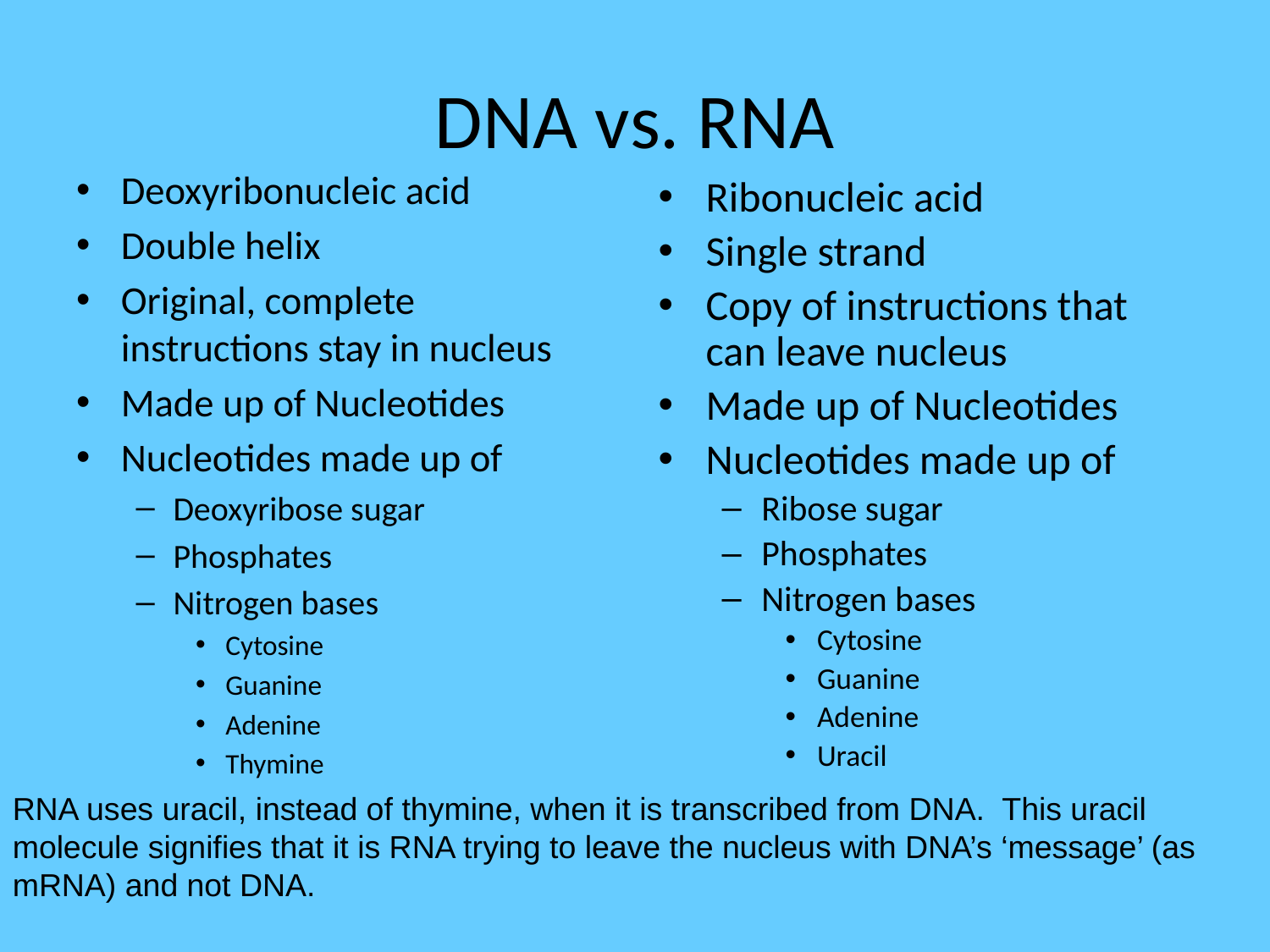

# DNA vs. RNA
Deoxyribonucleic acid
Double helix
Original, complete instructions stay in nucleus
Made up of Nucleotides
Nucleotides made up of
Deoxyribose sugar
Phosphates
Nitrogen bases
Cytosine
Guanine
Adenine
Thymine

Ribonucleic acid
Single strand
Copy of instructions that can leave nucleus
Made up of Nucleotides
Nucleotides made up of
Ribose sugar
Phosphates
Nitrogen bases
Cytosine
Guanine
Adenine
Uracil

RNA uses uracil, instead of thymine, when it is transcribed from DNA.  This uracil molecule signifies that it is RNA trying to leave the nucleus with DNA’s ‘message’ (as mRNA) and not DNA.